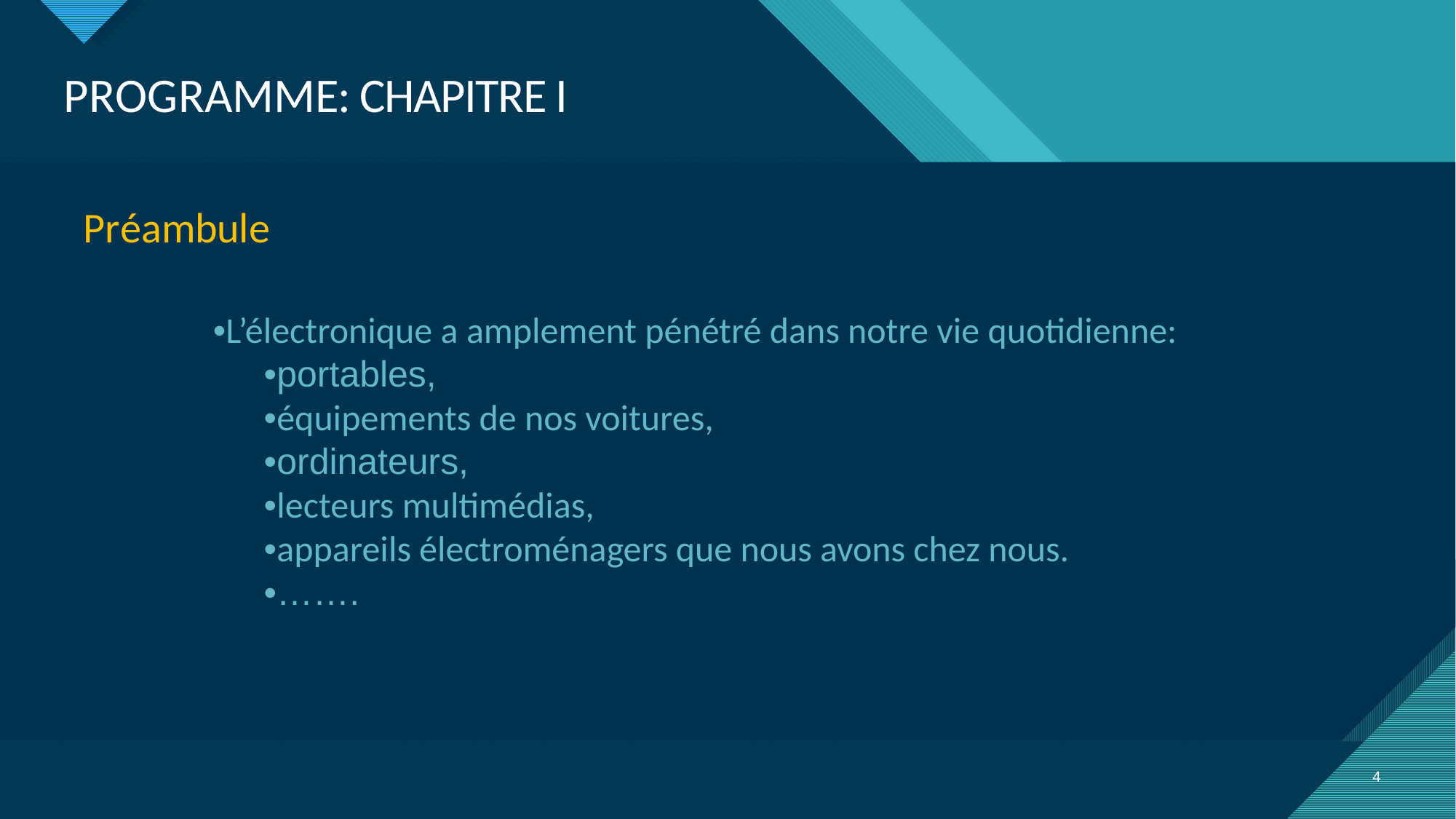

# PROGRAMME: CHAPITRE I
Préambule

•L’électronique a amplement pénétré dans notre vie quotidienne:
     •portables,
     •équipements de nos voitures,
     •ordinateurs,
     •lecteurs multimédias,
     •appareils électroménagers que nous avons chez nous.
     •…….
4